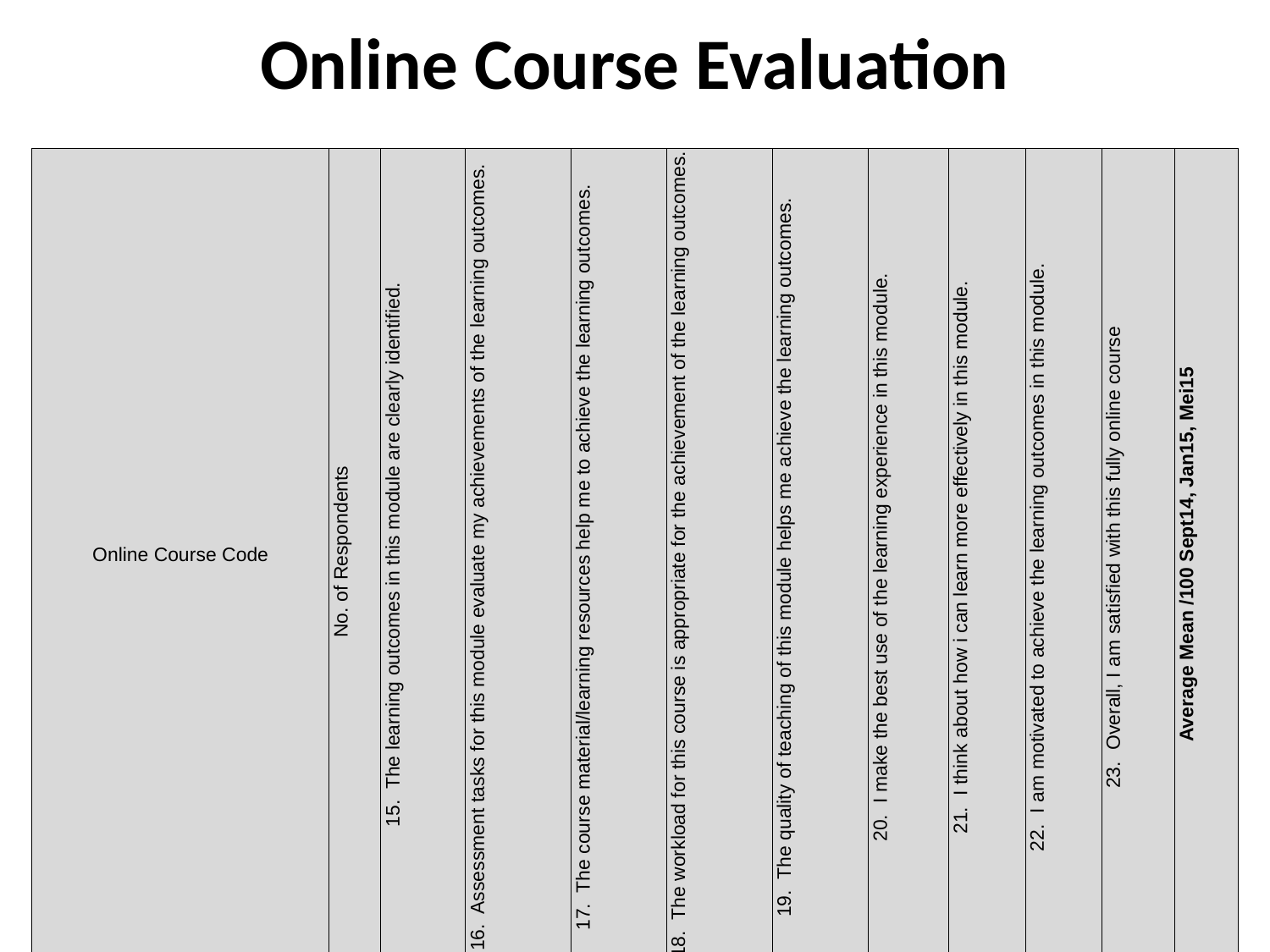

# Online Course Evaluation
| Online Course Code | No. of Respondents | 15. The learning outcomes in this module are clearly identified. | 16. Assessment tasks for this module evaluate my achievements of the learning outcomes. | 17. The course material/learning resources help me to achieve the learning outcomes. | 18. The workload for this course is appropriate for the achievement of the learning outcomes. | 19. The quality of teaching of this module helps me achieve the learning outcomes. | 20. I make the best use of the learning experience in this module. | 21. I think about how i can learn more effectively in this module. | 22. I am motivated to achieve the learning outcomes in this module. | 23. Overall, I am satisfied with this fully online course | Average Mean /100 Sept14, Jan15, Mei15 |
| --- | --- | --- | --- | --- | --- | --- | --- | --- | --- | --- | --- |
| CBKI4103 KNOWLEDGE MANAGEMENT | 7 | 3.714 | 3.714 | 3.714 | 3.714 | 3.714 | 4.143 | 4.286 | 4.000 | 3.286 | 49.7 |
| CBAD2103 SYSTEM ANALYSIS AND DESIGN | 4 | 4.250 | 4.250 | 4.000 | 4.250 | 3.500 | 4.000 | 3.500 | 3.500 | 3.250 | 47.8 |
| BBCM4103 COMPENSATION MANAGEMENT | 5 | 4.000 | 4.000 | 4.000 | 4.000 | 3.800 | 3.600 | 3.800 | 3.800 | 3.200 | 58.8 |
| MPW2133 MALAYSIAN STUDIES | 5 | 3.400 | 3.200 | 3.400 | 3.600 | 3.800 | 3.400 | 3.566 | 3.800 | 3.200 | 54.8 |
| MPW2153 MORAL EDUCATION | 5 | 3.950 | 3.744 | 3.943 | 3.733 | 3.400 | 3.800 | 4.000 | 3.400 | 3.000 | 57.2 |
| MPU3223 ENTREPRENEURSHIP | 7 | 3.286 | 3.143 | 3.286 | 3.143 | 3.429 | 3.143 | 3.429 | 3.286 | 2.857 | 65.8 |
| MPW1153 MORAL EDUCATION | 4 | 2.500 | 2.750 | 2.000 | 2.750 | 2.750 | 3.000 | 3.250 | 2.500 | 2.000 | 56.9 |